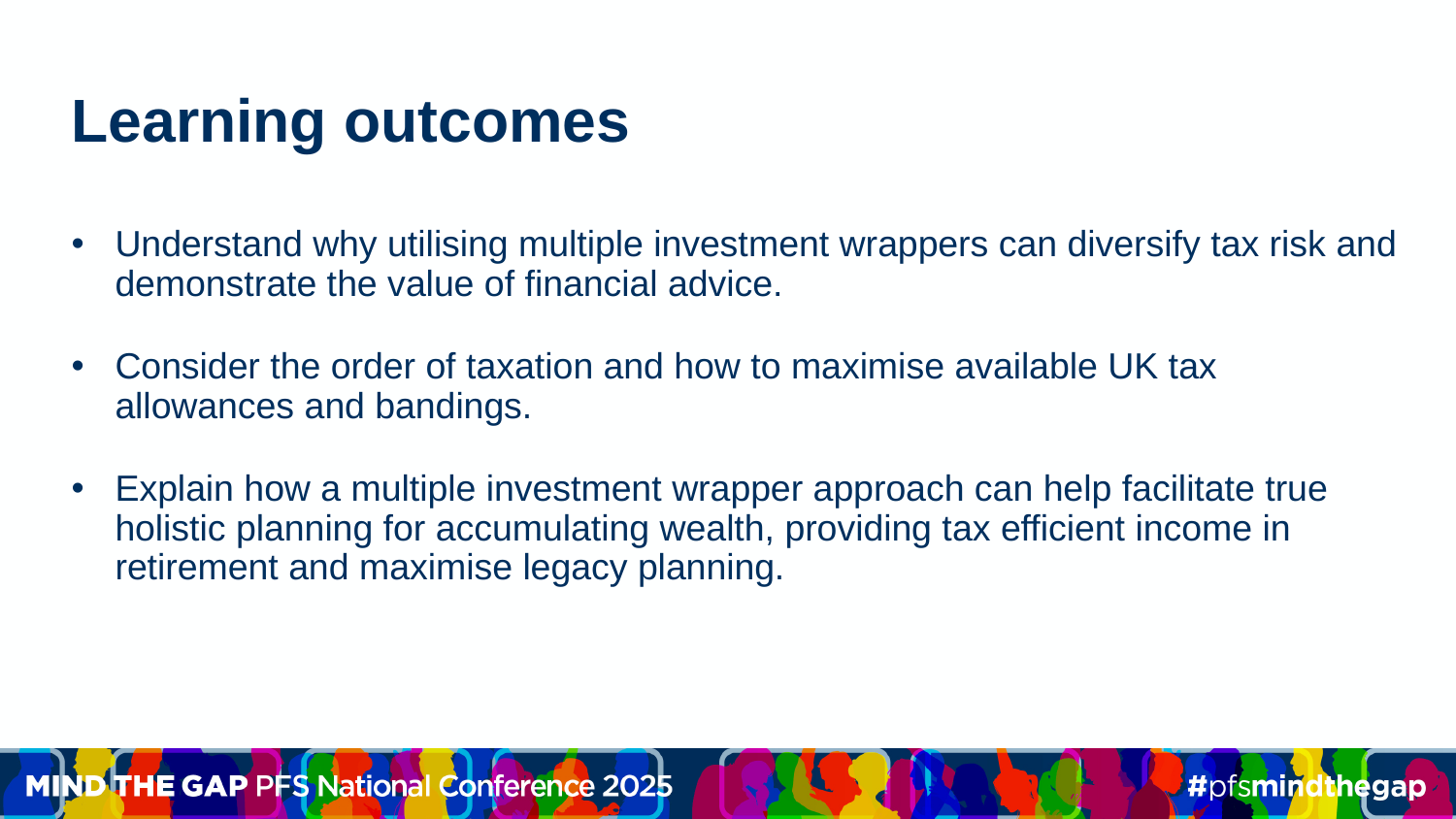

# Learning outcomes
Understand why utilising multiple investment wrappers can diversify tax risk and demonstrate the value of financial advice.
Consider the order of taxation and how to maximise available UK tax allowances and bandings.
Explain how a multiple investment wrapper approach can help facilitate true holistic planning for accumulating wealth, providing tax efficient income in retirement and maximise legacy planning.